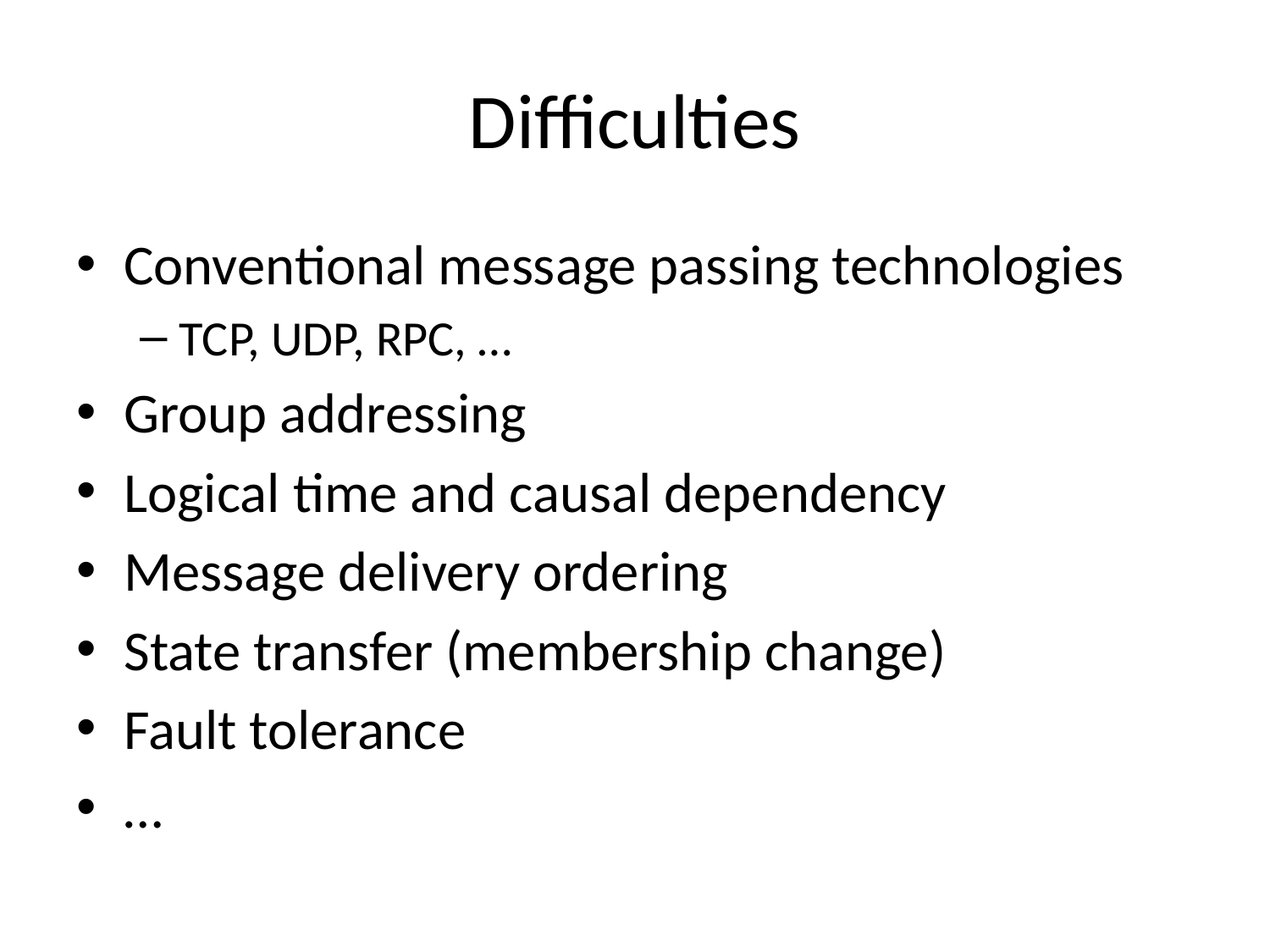

# Difficulties
Conventional message passing technologies
TCP, UDP, RPC, …
Group addressing
Logical time and causal dependency
Message delivery ordering
State transfer (membership change)
Fault tolerance
…